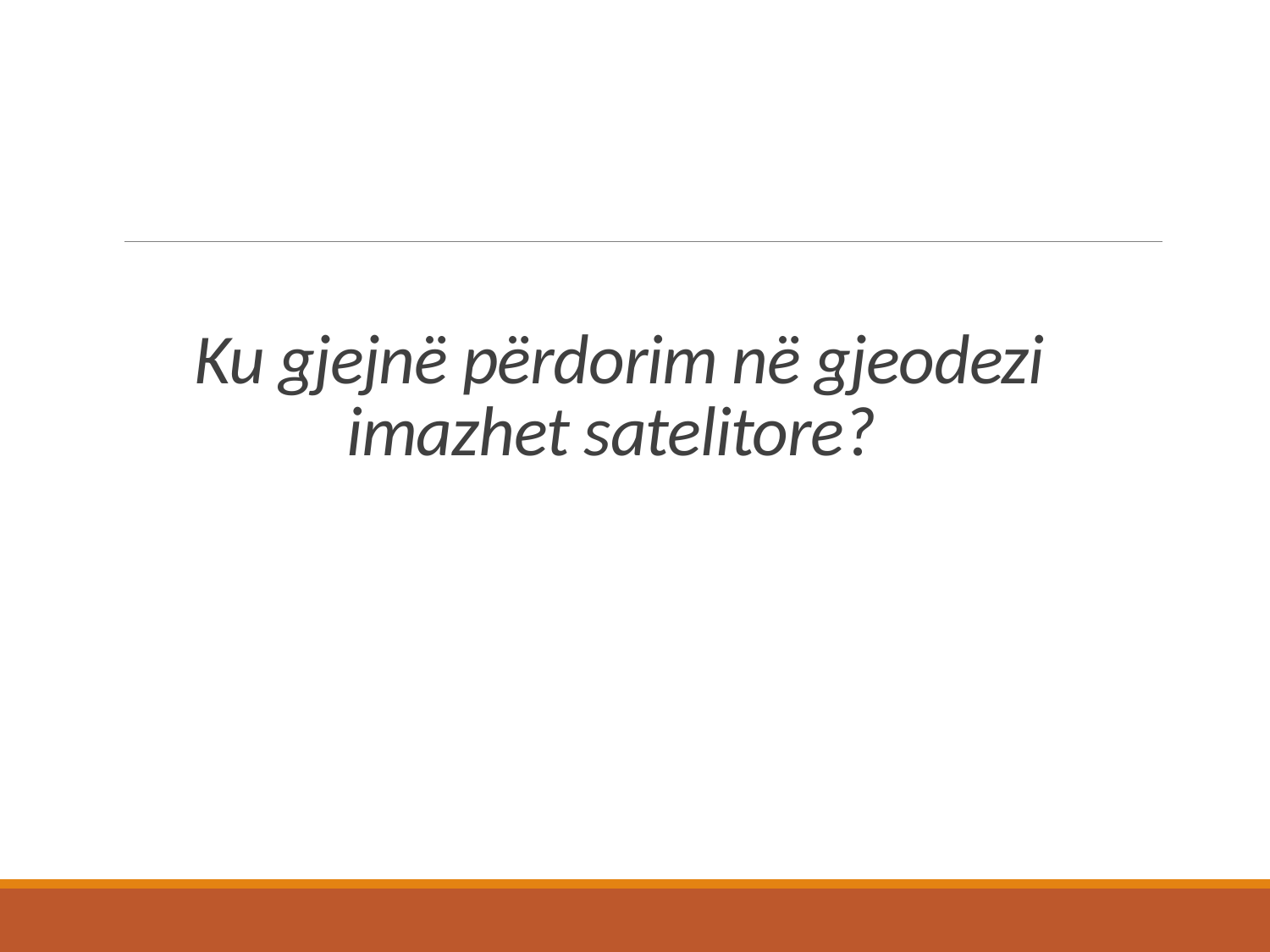

# Ku gjejnë përdorim në gjeodezi imazhet satelitore?